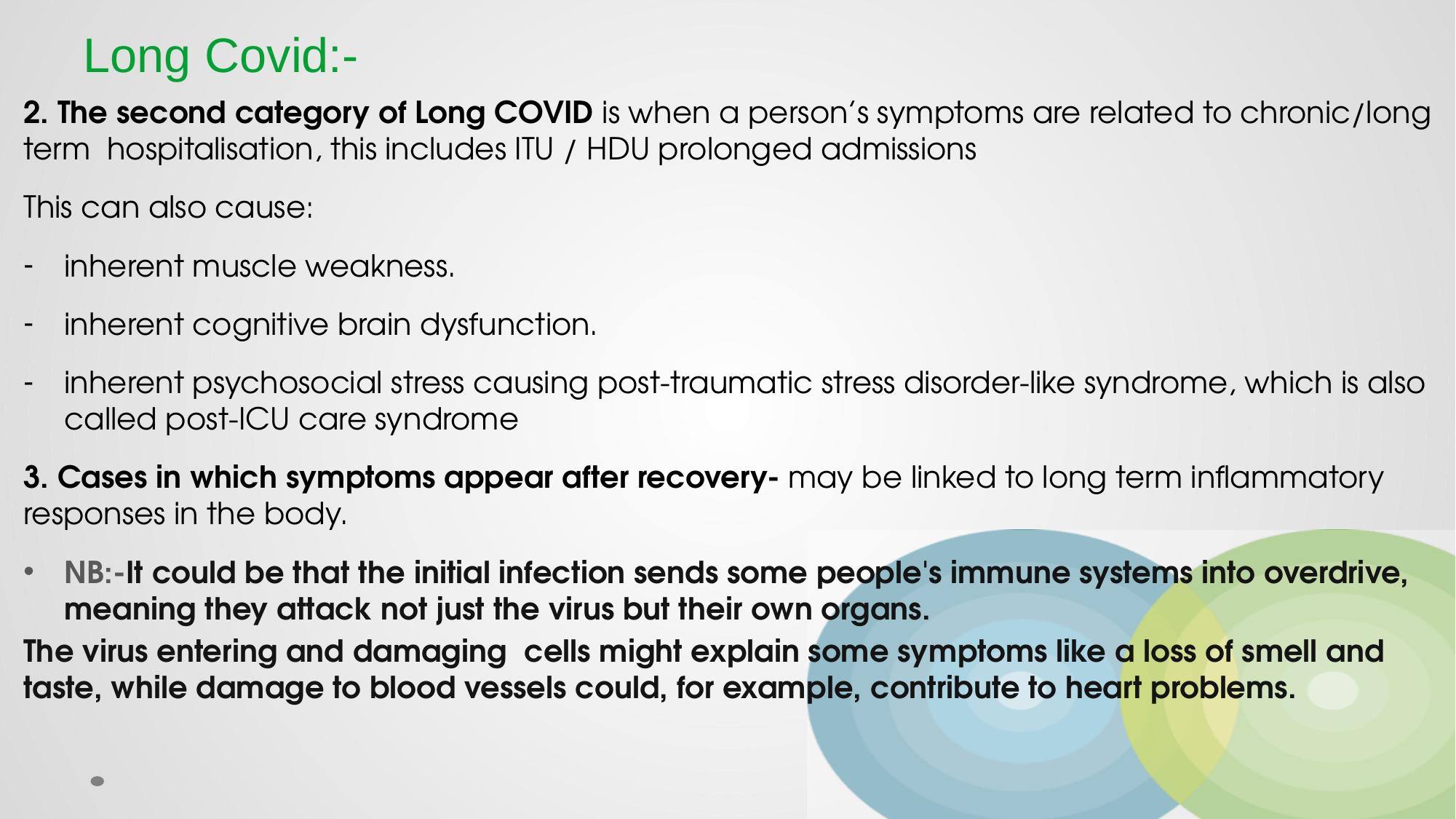

# Long Covid:-
2. The second category of Long COVID is when a person’s symptoms are related to chronic/long term  hospitalisation, this includes ITU / HDU prolonged admissions
This can also cause:
inherent muscle weakness.
inherent cognitive brain dysfunction.
inherent psychosocial stress causing post-traumatic stress disorder-like syndrome, which is also called post-ICU care syndrome
3. Cases in which symptoms appear after recovery- may be linked to long term inflammatory responses in the body.
NB:-It could be that the initial infection sends some people's immune systems into overdrive, meaning they attack not just the virus but their own organs.
The virus entering and damaging  cells might explain some symptoms like a loss of smell and taste, while damage to blood vessels could, for example, contribute to heart problems.